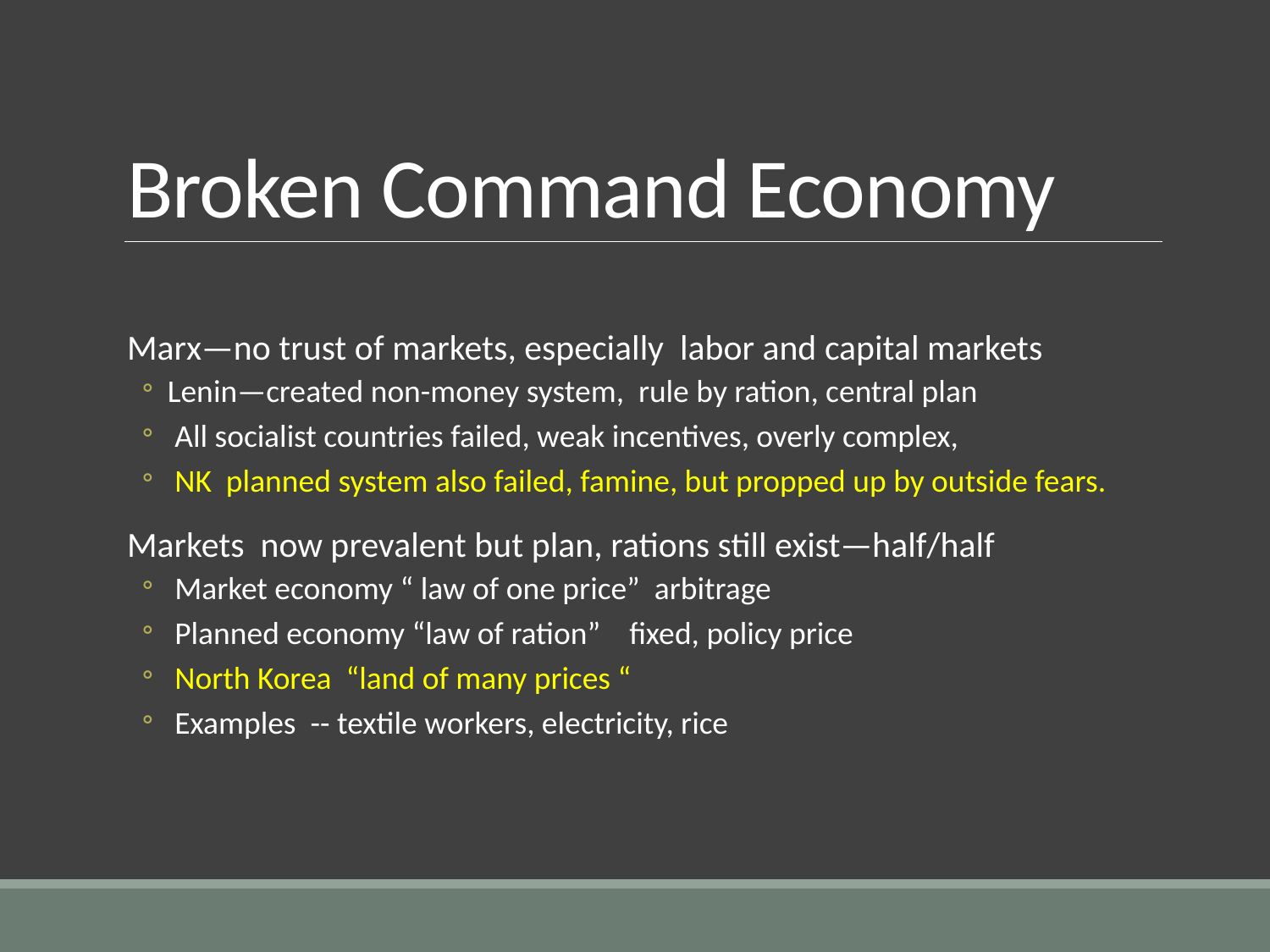

# Broken Command Economy

Marx—no trust of markets, especially  labor and capital markets
Lenin—created non-money system,  rule by ration, central plan
 All socialist countries failed, weak incentives, overly complex,
 NK  planned system also failed, famine, but propped up by outside fears.
Markets  now prevalent but plan, rations still exist—half/half
 Market economy “ law of one price”  arbitrage
 Planned economy “law of ration”    fixed, policy price
 North Korea  “land of many prices “
 Examples  -- textile workers, electricity, rice